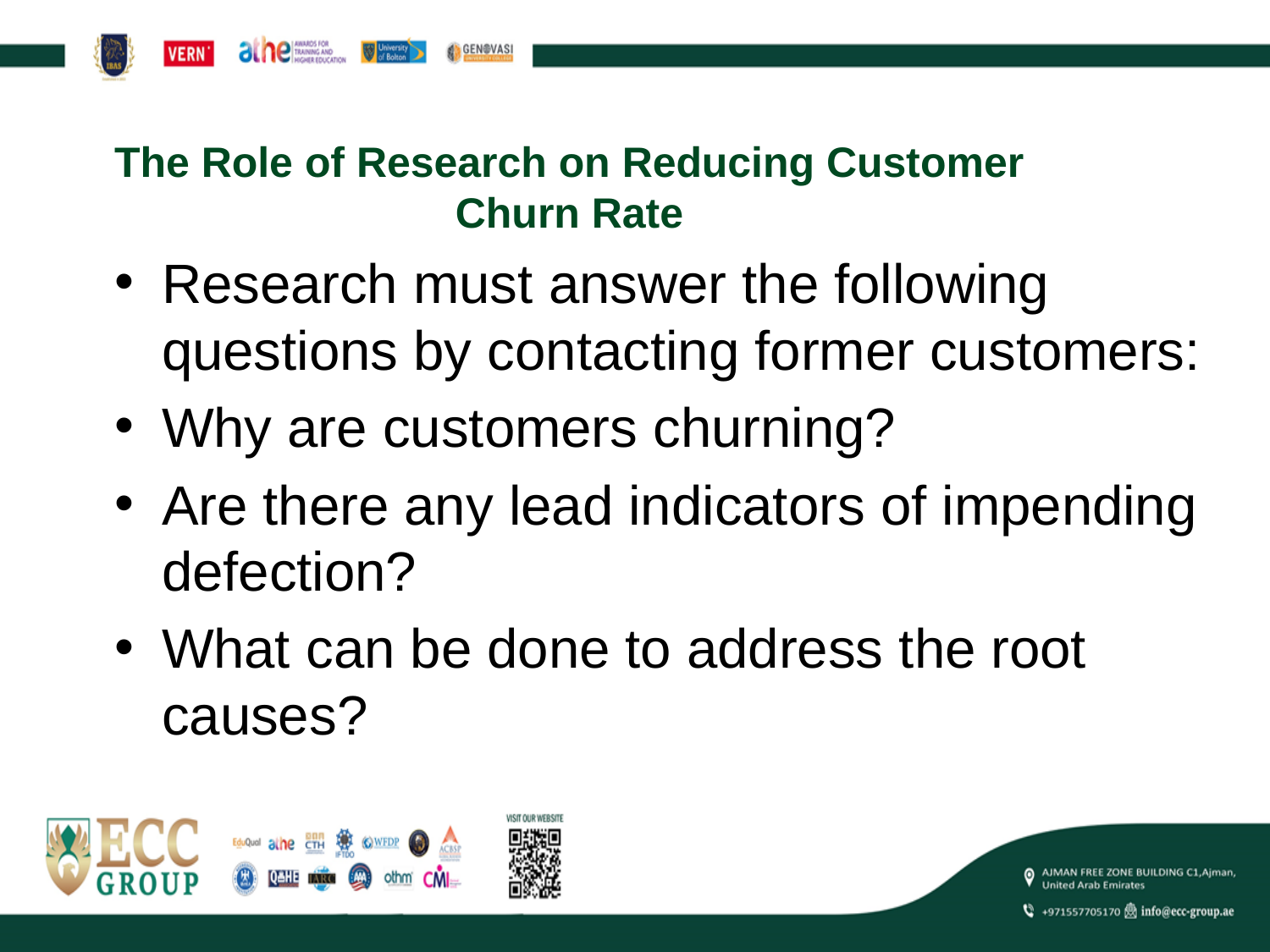

# The Role of Research on Reducing Customer Churn Rate
Research must answer the following questions by contacting former customers:
Why are customers churning?
Are there any lead indicators of impending defection?
What can be done to address the root causes?